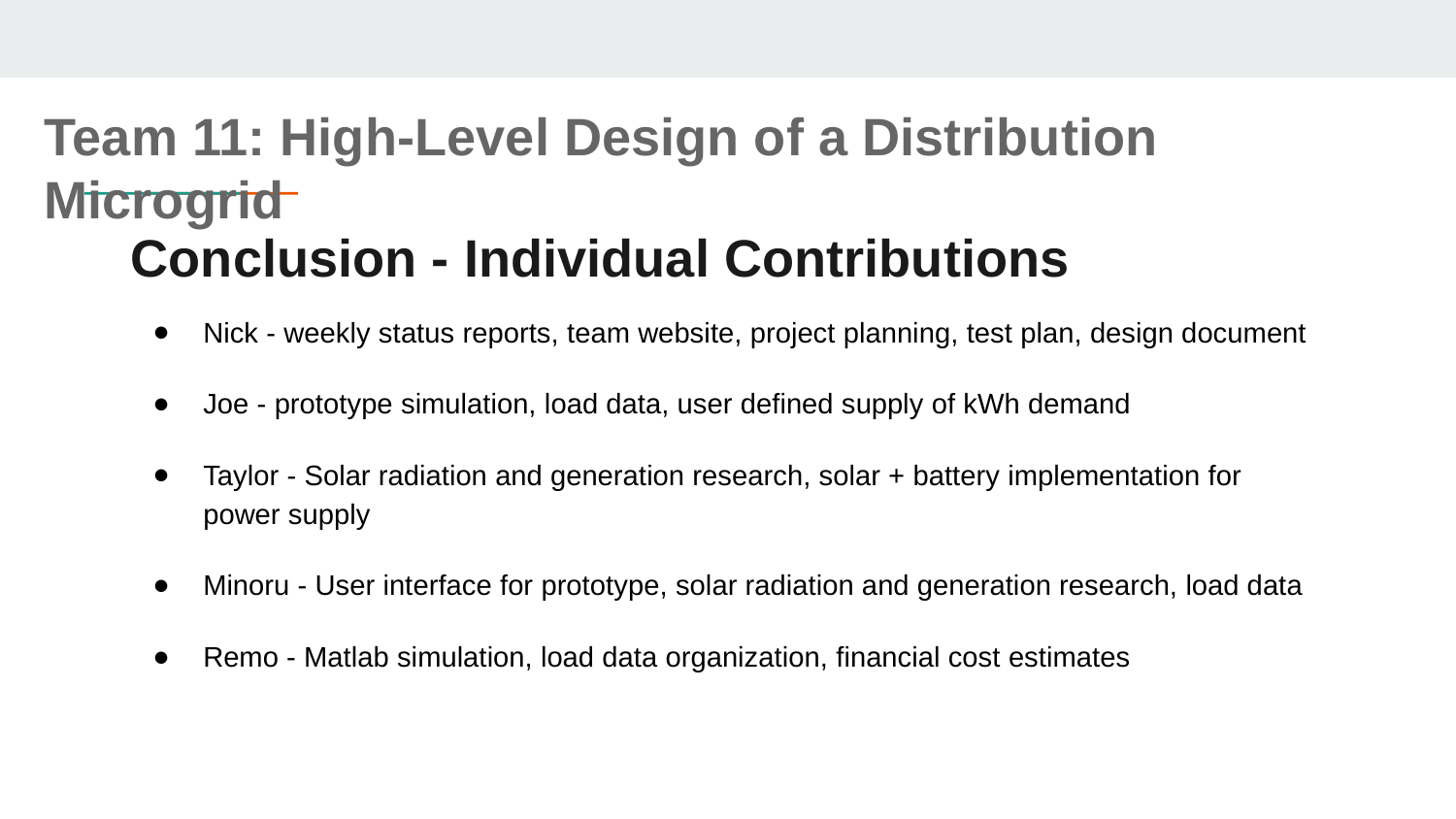

Team 11: High-Level Design of a Distribution Microgrid

# Conclusion - Individual Contributions
Nick - weekly status reports, team website, project planning, test plan, design document
Joe - prototype simulation, load data, user defined supply of kWh demand
Taylor - Solar radiation and generation research, solar + battery implementation for power supply
Minoru - User interface for prototype, solar radiation and generation research, load data
Remo - Matlab simulation, load data organization, financial cost estimates